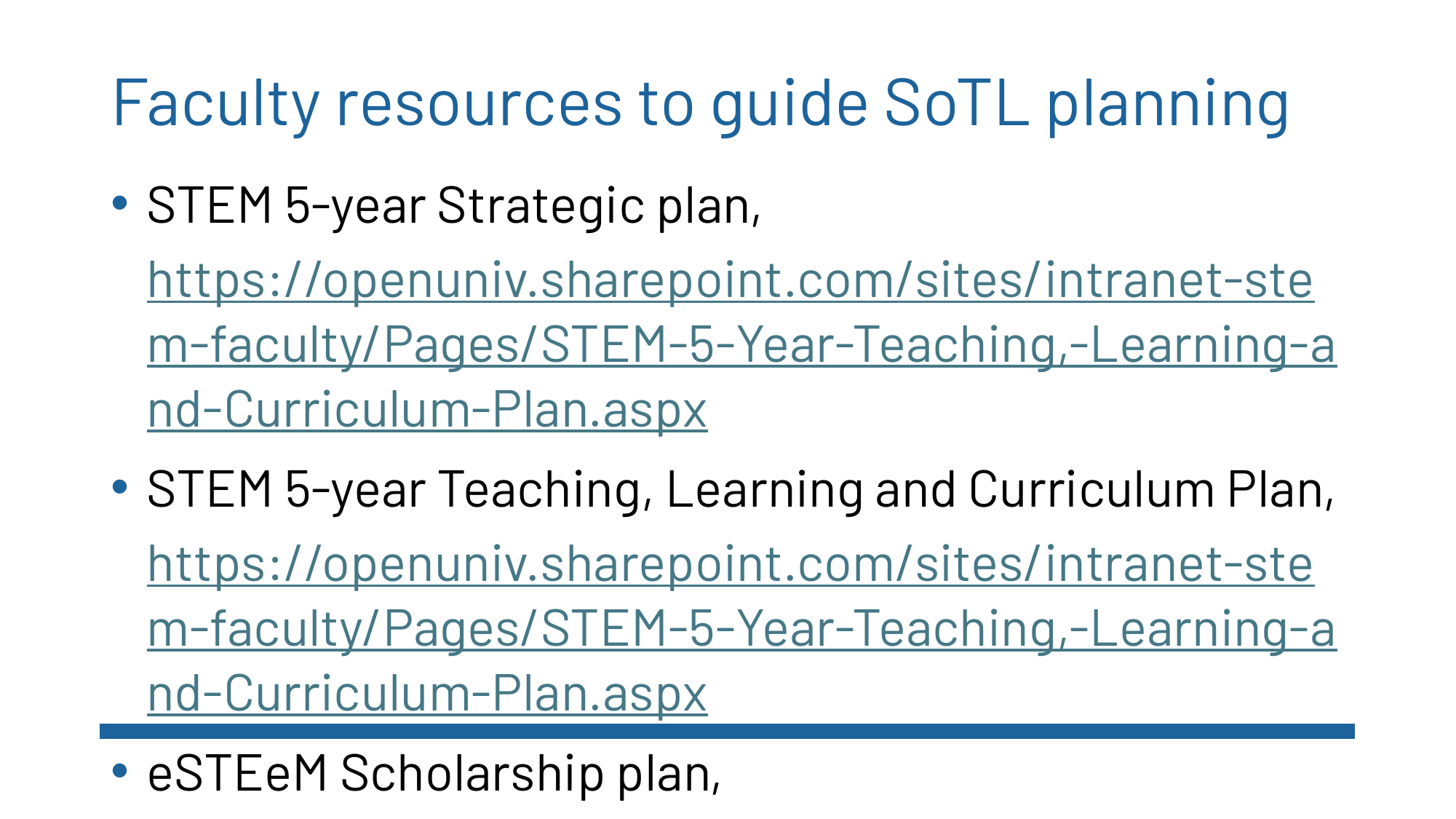

# Faculty resources to guide SoTL planning
STEM 5-year Strategic plan, https://openuniv.sharepoint.com/sites/intranet-stem-faculty/Pages/STEM-5-Year-Teaching,-Learning-and-Curriculum-Plan.aspx
STEM 5-year Teaching, Learning and Curriculum Plan, https://openuniv.sharepoint.com/sites/intranet-stem-faculty/Pages/STEM-5-Year-Teaching,-Learning-and-Curriculum-Plan.aspx
eSTEeM Scholarship plan, https://openuniv.sharepoint.com/sites/intranet-stem-faculty/Pages/STEM-Strategic-Plan.aspx